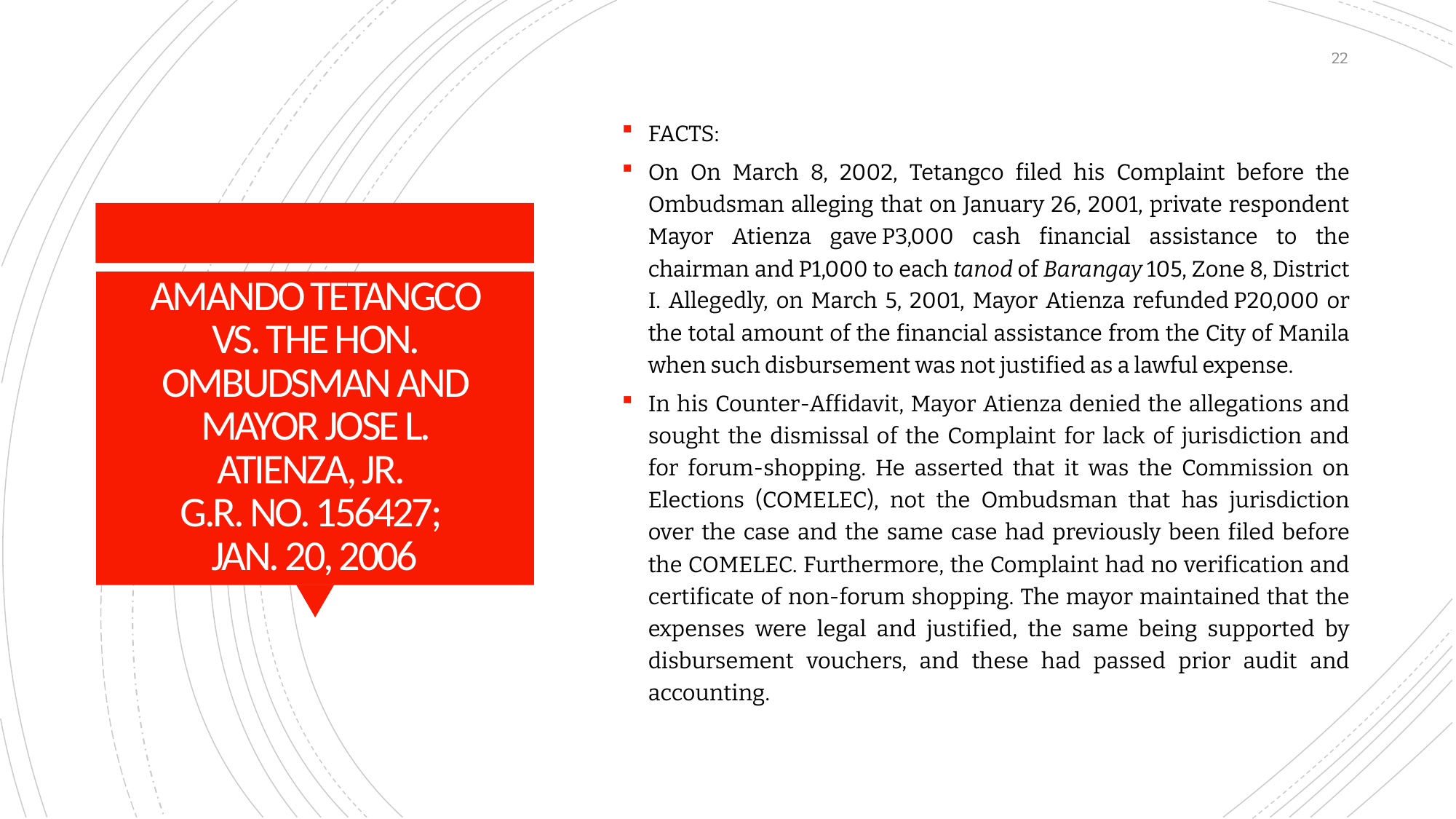

22
FACTS:
On On March 8, 2002, Tetangco filed his Complaint before the Ombudsman alleging that on January 26, 2001, private respondent Mayor Atienza gave P3,000 cash financial assistance to the chairman and P1,000 to each tanod of Barangay 105, Zone 8, District I. Allegedly, on March 5, 2001, Mayor Atienza refunded P20,000 or the total amount of the financial assistance from the City of Manila when such disbursement was not justified as a lawful expense.
In his Counter-Affidavit, Mayor Atienza denied the allegations and sought the dismissal of the Complaint for lack of jurisdiction and for forum-shopping. He asserted that it was the Commission on Elections (COMELEC), not the Ombudsman that has jurisdiction over the case and the same case had previously been filed before the COMELEC. Furthermore, the Complaint had no verification and certificate of non-forum shopping. The mayor maintained that the expenses were legal and justified, the same being supported by disbursement vouchers, and these had passed prior audit and accounting.
# AMANDO TETANGCO VS. THE HON. OMBUDSMAN AND MAYOR JOSE L. ATIENZA, JR. G.R. NO. 156427; JAN. 20, 2006